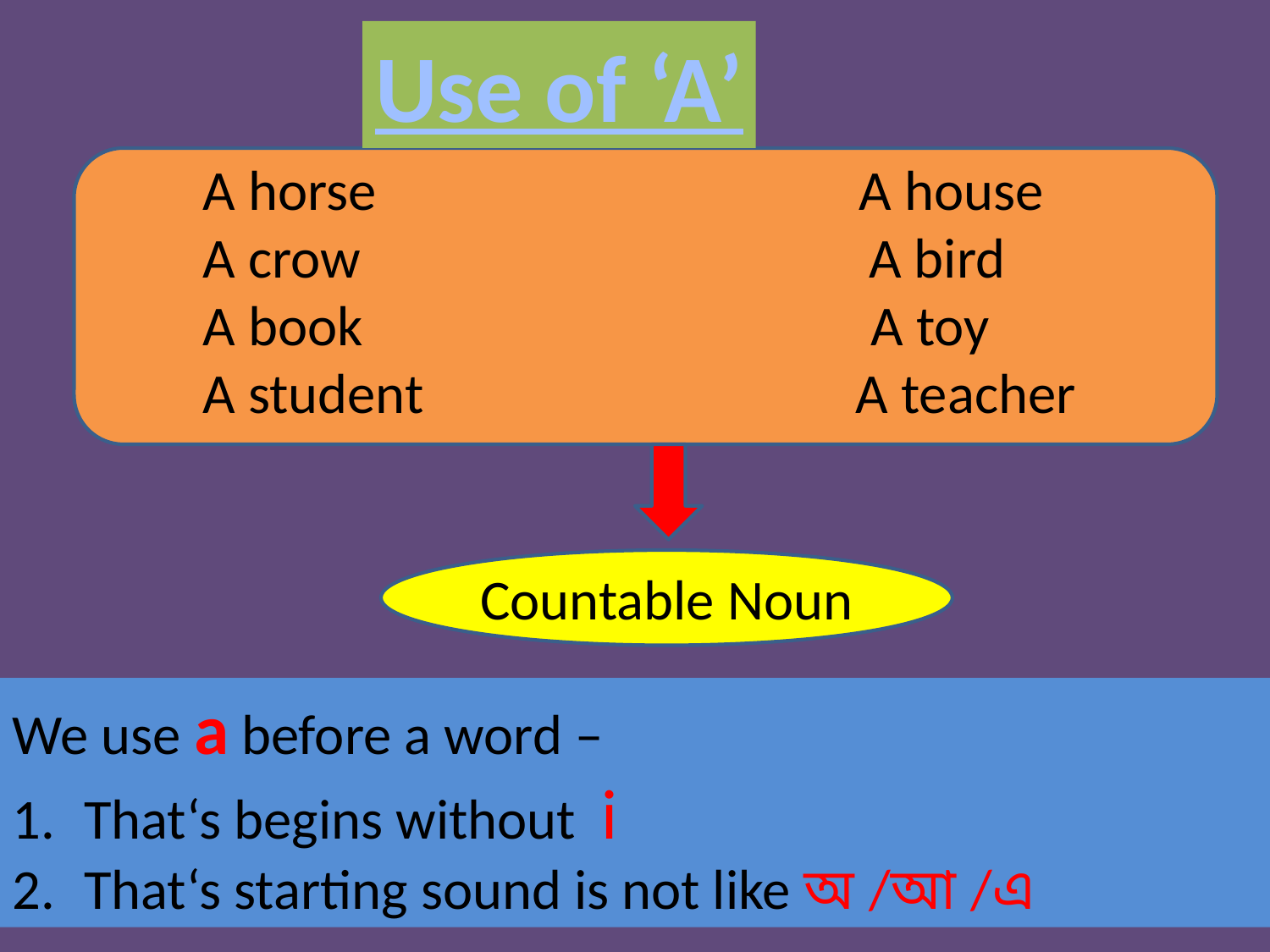

Use of ‘A’

A horse                                      A house
A crow                                        A bird
A book                                        A toy
A student                                  A teacher

Countable Noun
We use a before a word –
That‘s begins without  i
That‘s starting sound is not like অ /আ /এ